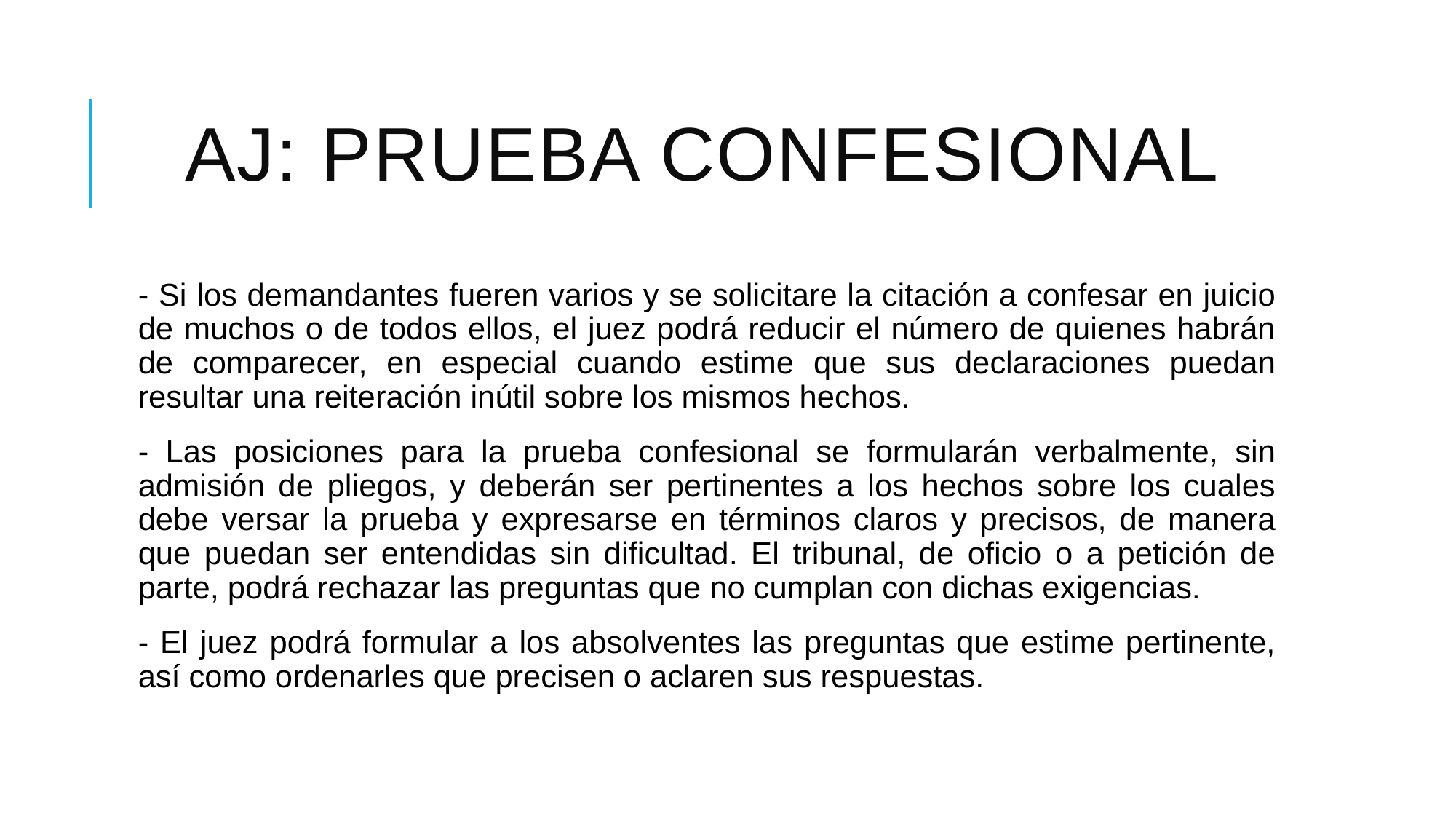

# AJ: Prueba confesional
- Si los demandantes fueren varios y se solicitare la citación a confesar en juicio de muchos o de todos ellos, el juez podrá reducir el número de quienes habrán de comparecer, en especial cuando estime que sus declaraciones puedan resultar una reiteración inútil sobre los mismos hechos.
- Las posiciones para la prueba confesional se formularán verbalmente, sin admisión de pliegos, y deberán ser pertinentes a los hechos sobre los cuales debe versar la prueba y expresarse en términos claros y precisos, de manera que puedan ser entendidas sin dificultad. El tribunal, de oficio o a petición de parte, podrá rechazar las preguntas que no cumplan con dichas exigencias.
- El juez podrá formular a los absolventes las preguntas que estime pertinente, así como ordenarles que precisen o aclaren sus respuestas.